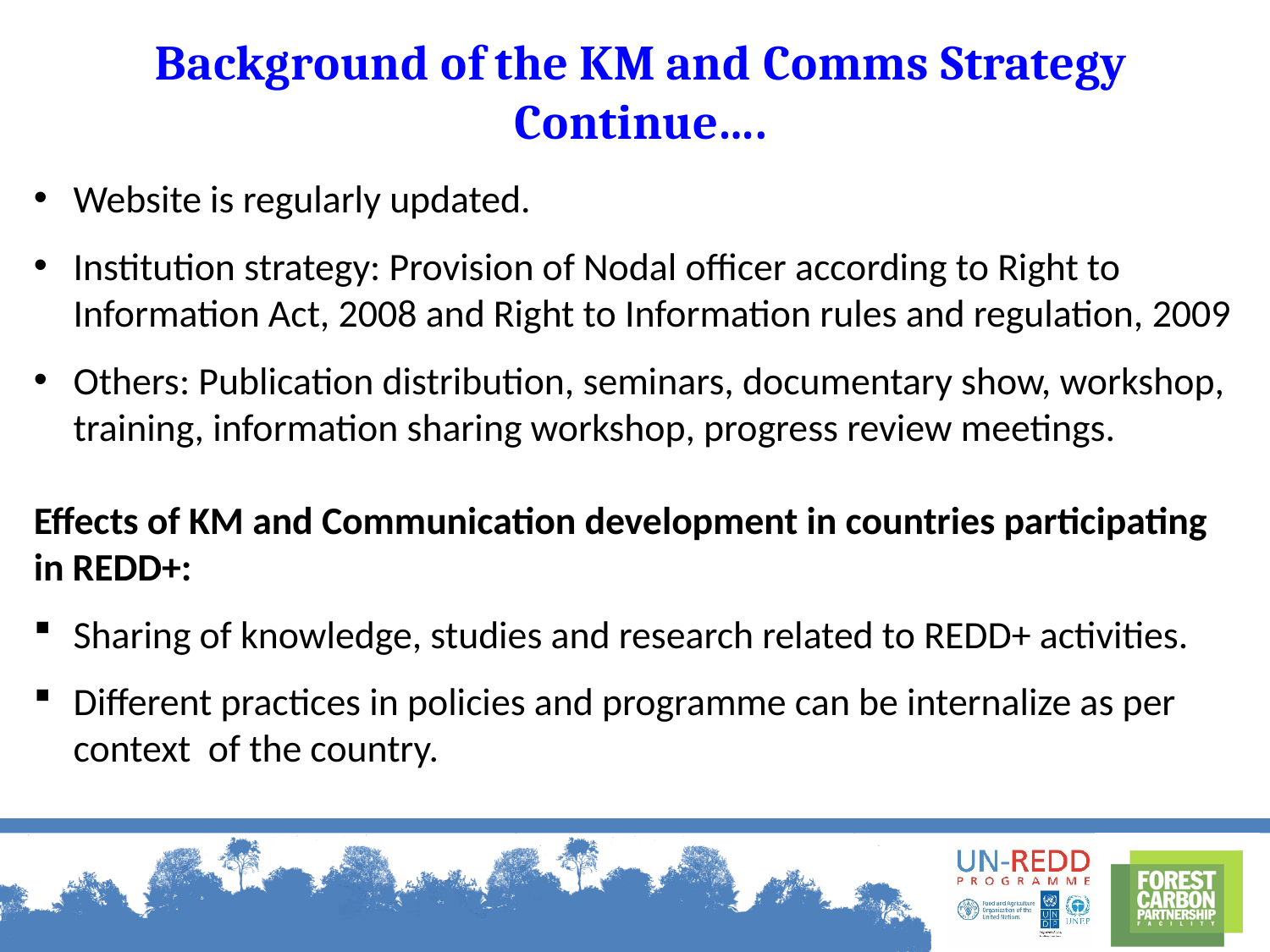

# Background of the KM and Comms Strategy Continue….
Website is regularly updated.

Institution strategy: Provision of Nodal officer according to Right to Information Act, 2008 and Right to Information rules and regulation, 2009

Others: Publication distribution, seminars, documentary show, workshop, training, information sharing workshop, progress review meetings.

Effects of KM and Communication development in countries participating  in REDD+:

Sharing of knowledge, studies and research related to REDD+ activities.

Different practices in policies and programme can be internalize as per context  of the country.